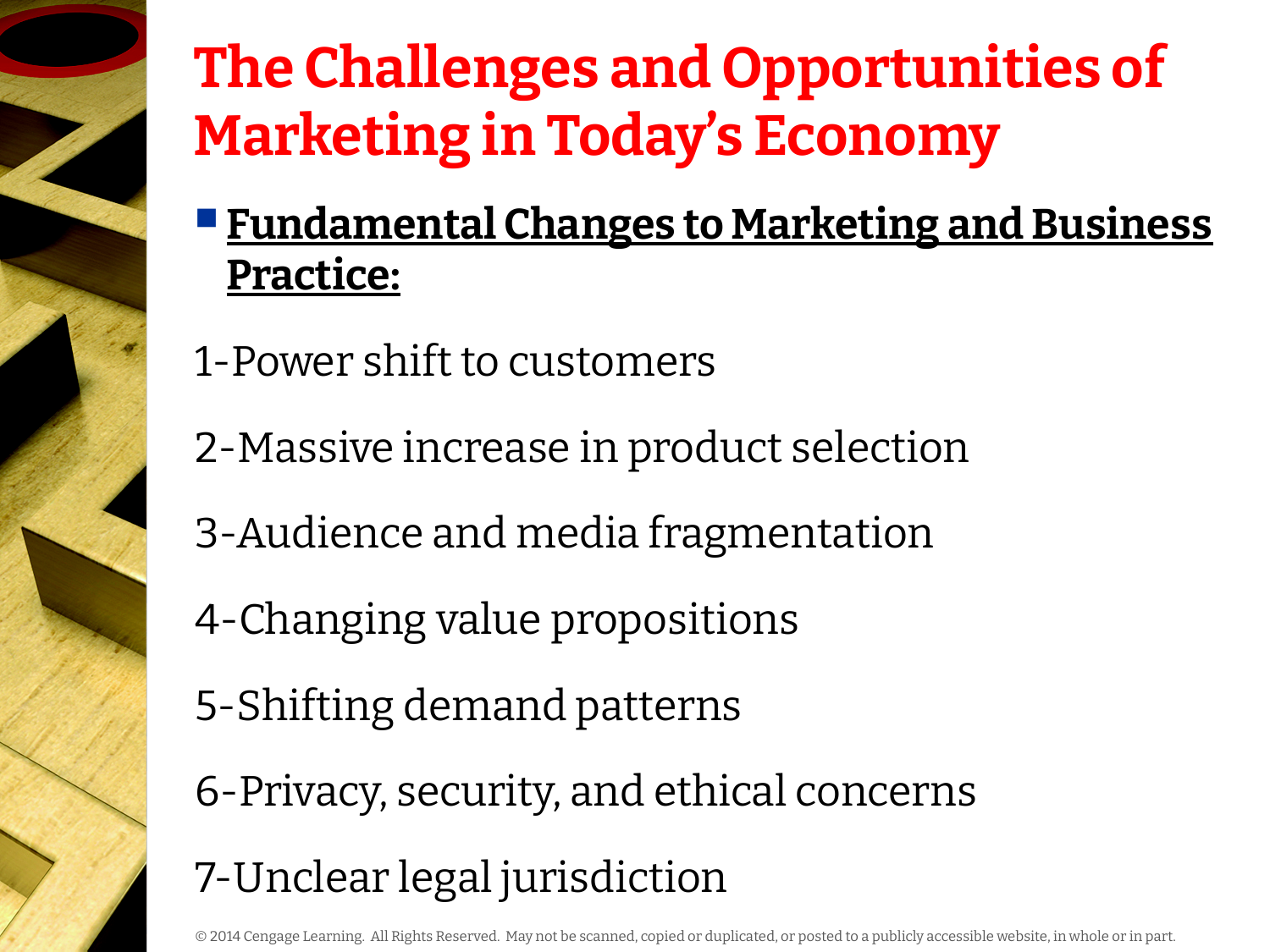

# The Challenges and Opportunities of Marketing in Today’s Economy

Fundamental Changes to Marketing and Business Practice:
1-Power shift to customers
2-Massive increase in product selection
3-Audience and media fragmentation
4-Changing value propositions
5-Shifting demand patterns
6-Privacy, security, and ethical concerns
7-Unclear legal jurisdiction